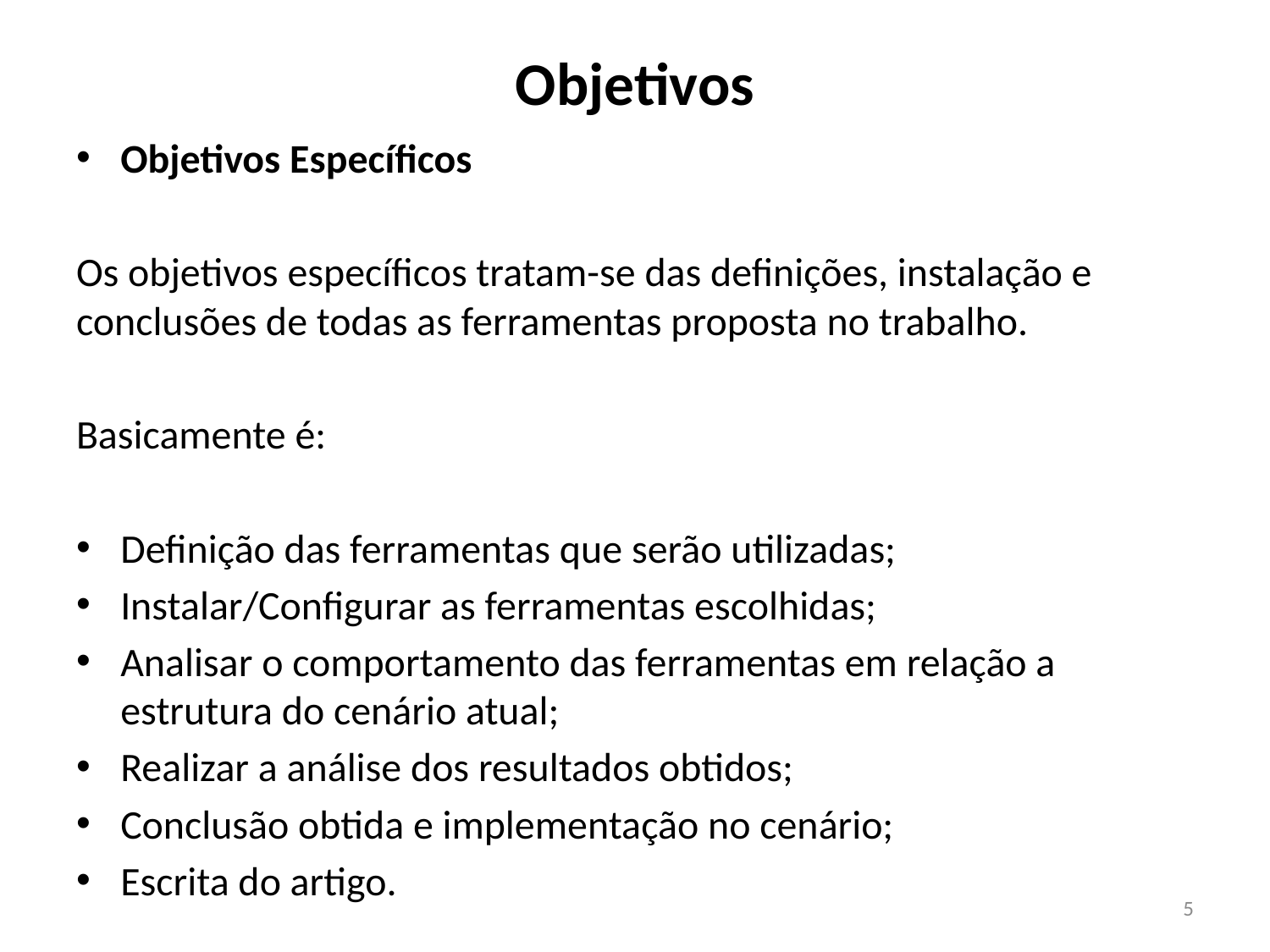

# Objetivos
Objetivos Específicos

Os objetivos específicos tratam-se das definições, instalação e conclusões de todas as ferramentas proposta no trabalho.

Basicamente é:

Definição das ferramentas que serão utilizadas;
Instalar/Configurar as ferramentas escolhidas;
Analisar o comportamento das ferramentas em relação a estrutura do cenário atual;
Realizar a análise dos resultados obtidos;
Conclusão obtida e implementação no cenário;
Escrita do artigo.

5